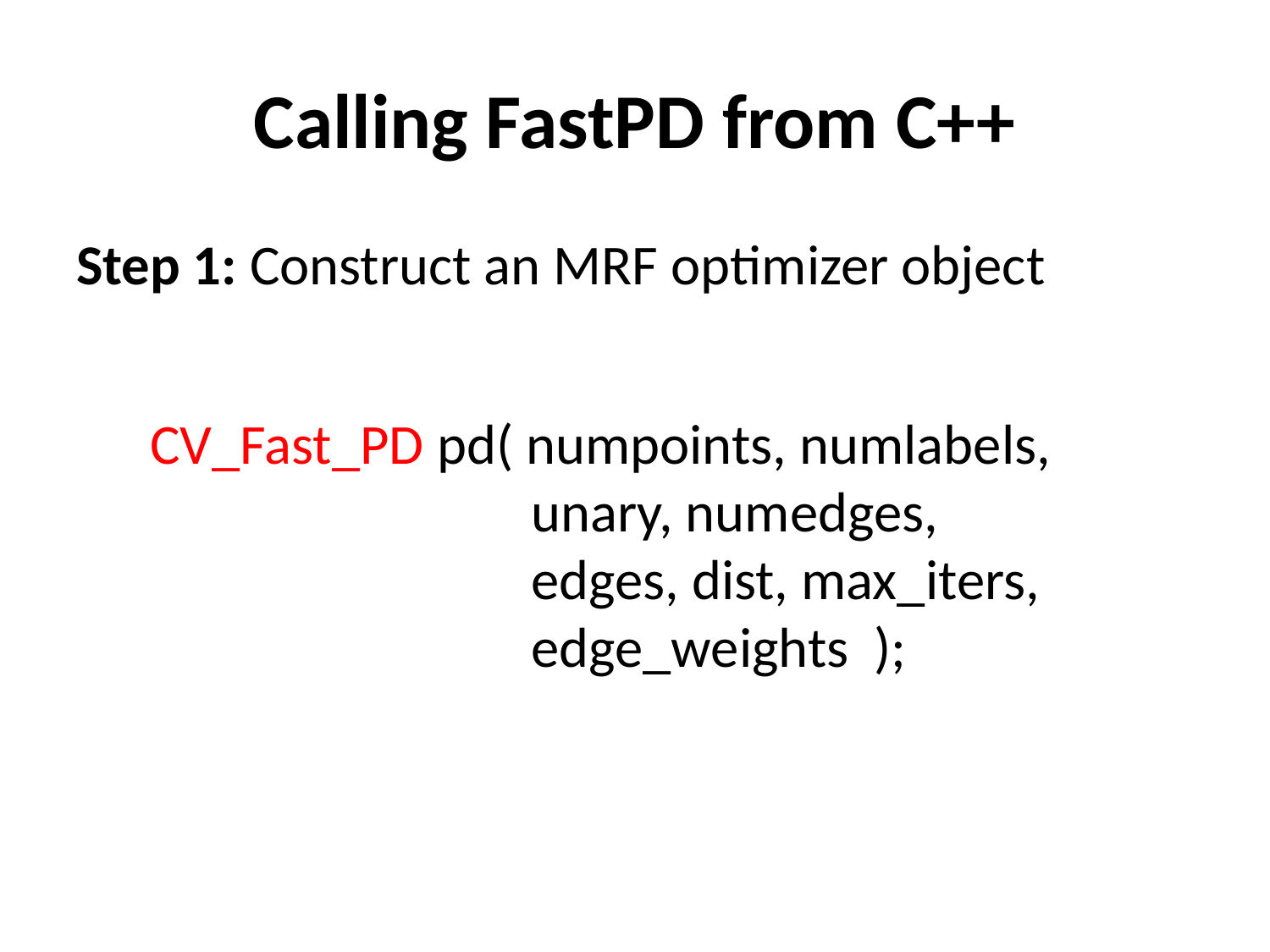

# Calling FastPD from C++
Step 1: Construct an MRF optimizer object
CV_Fast_PD pd( numpoints, numlabels, 			unary, numedges, 				edges, dist, max_iters, 			edge_weights  );